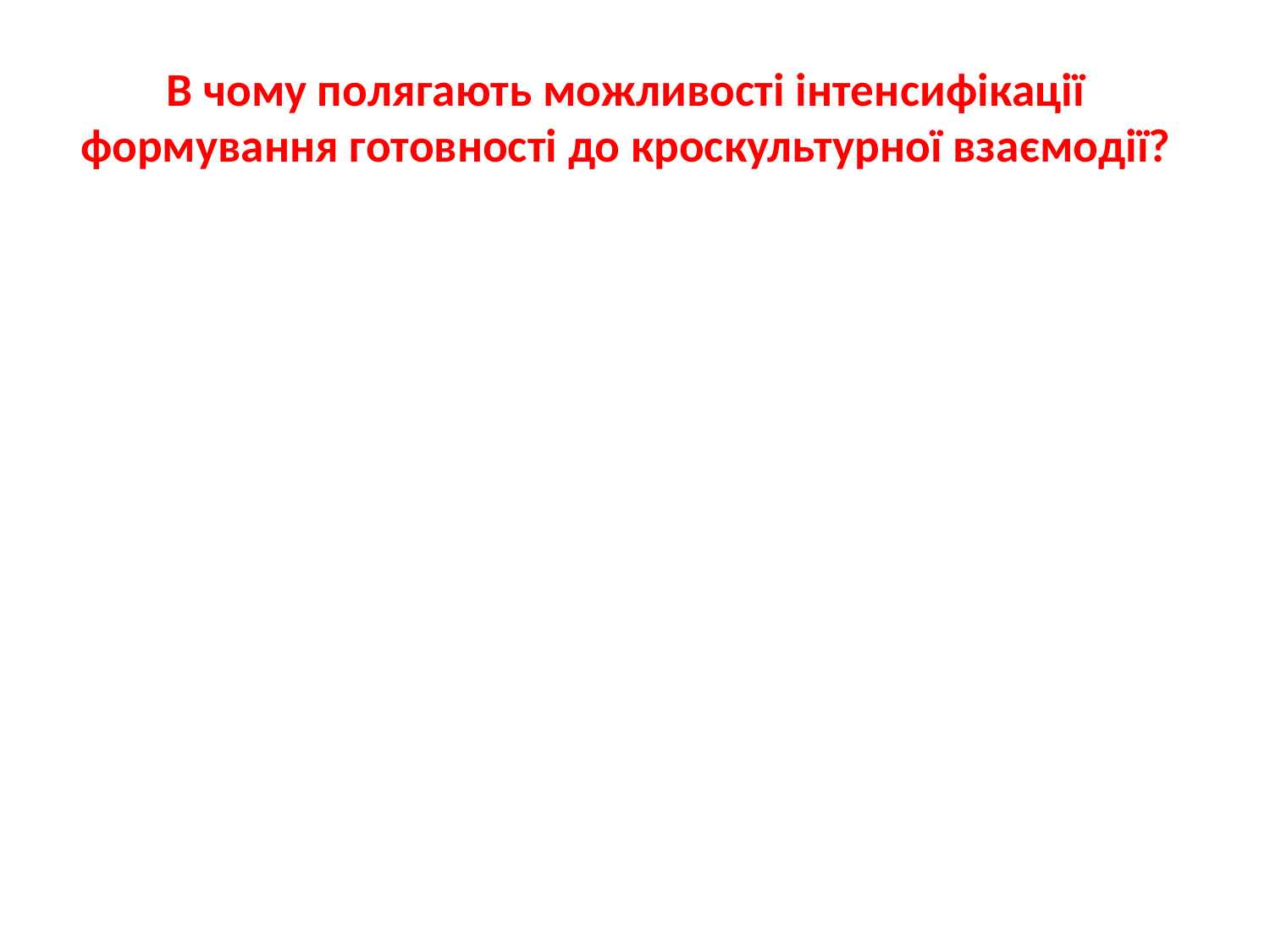

# В чому полягають можливості інтенсифікації формування готовності до кроскультурної взаємодії?